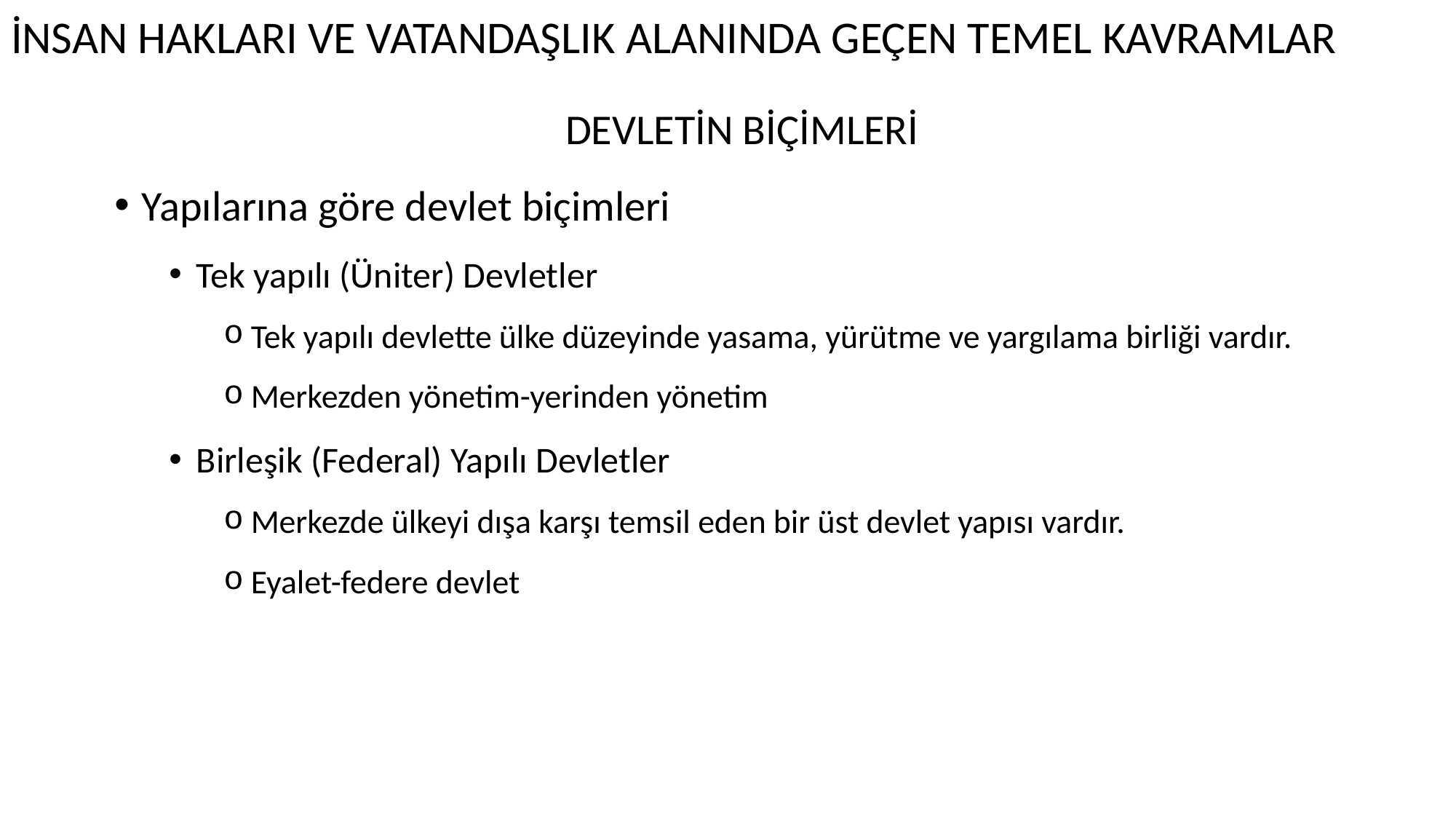

# İNSAN HAKLARI VE VATANDAŞLIK ALANINDA GEÇEN TEMEL KAVRAMLAR
DEVLETİN BİÇİMLERİ
Yapılarına göre devlet biçimleri
Tek yapılı (Üniter) Devletler
Tek yapılı devlette ülke düzeyinde yasama, yürütme ve yargılama birliği vardır.
Merkezden yönetim-yerinden yönetim
Birleşik (Federal) Yapılı Devletler
Merkezde ülkeyi dışa karşı temsil eden bir üst devlet yapısı vardır.
Eyalet-federe devlet